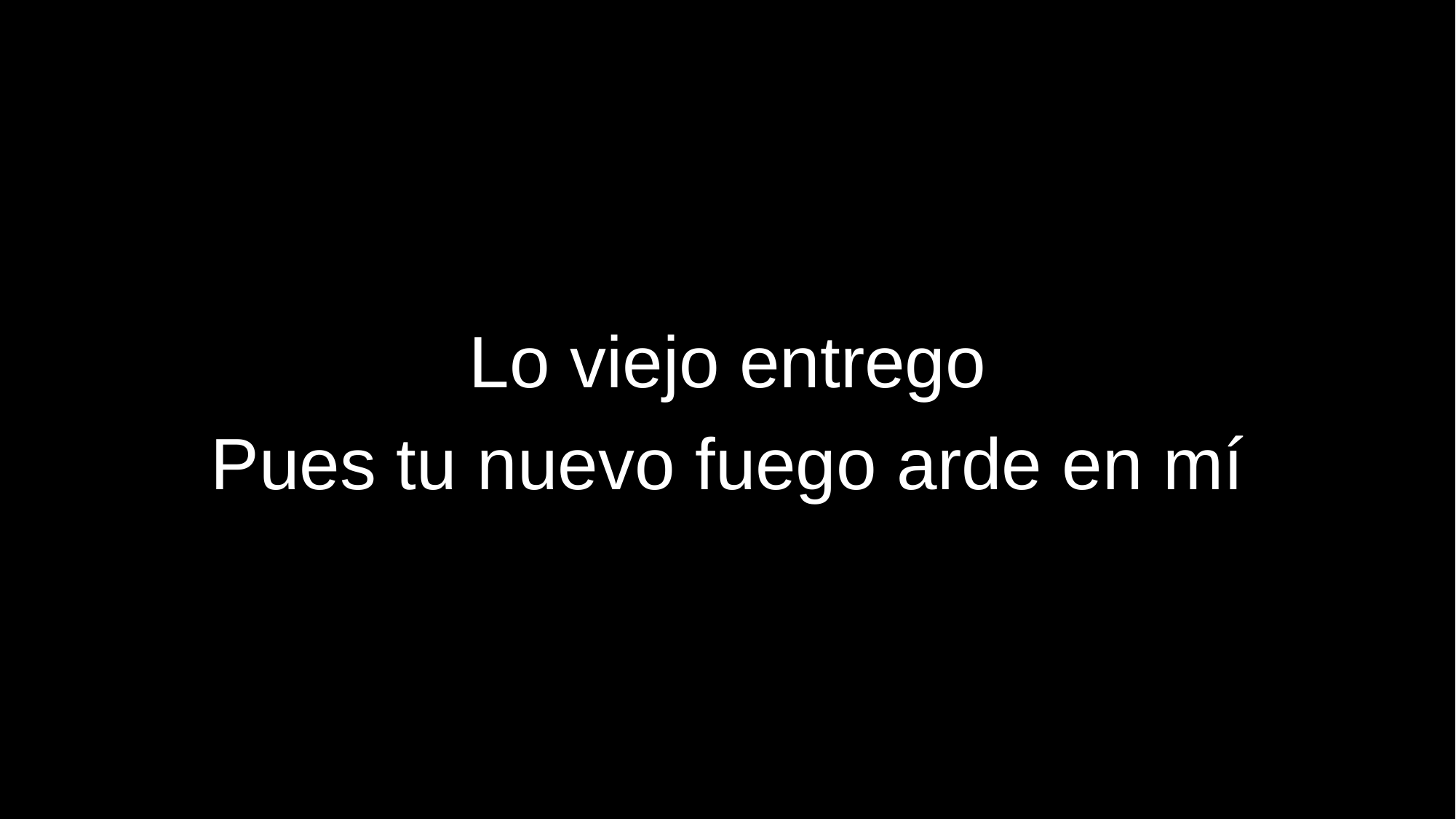

Lo viejo entrego
Pues tu nuevo fuego arde en mí